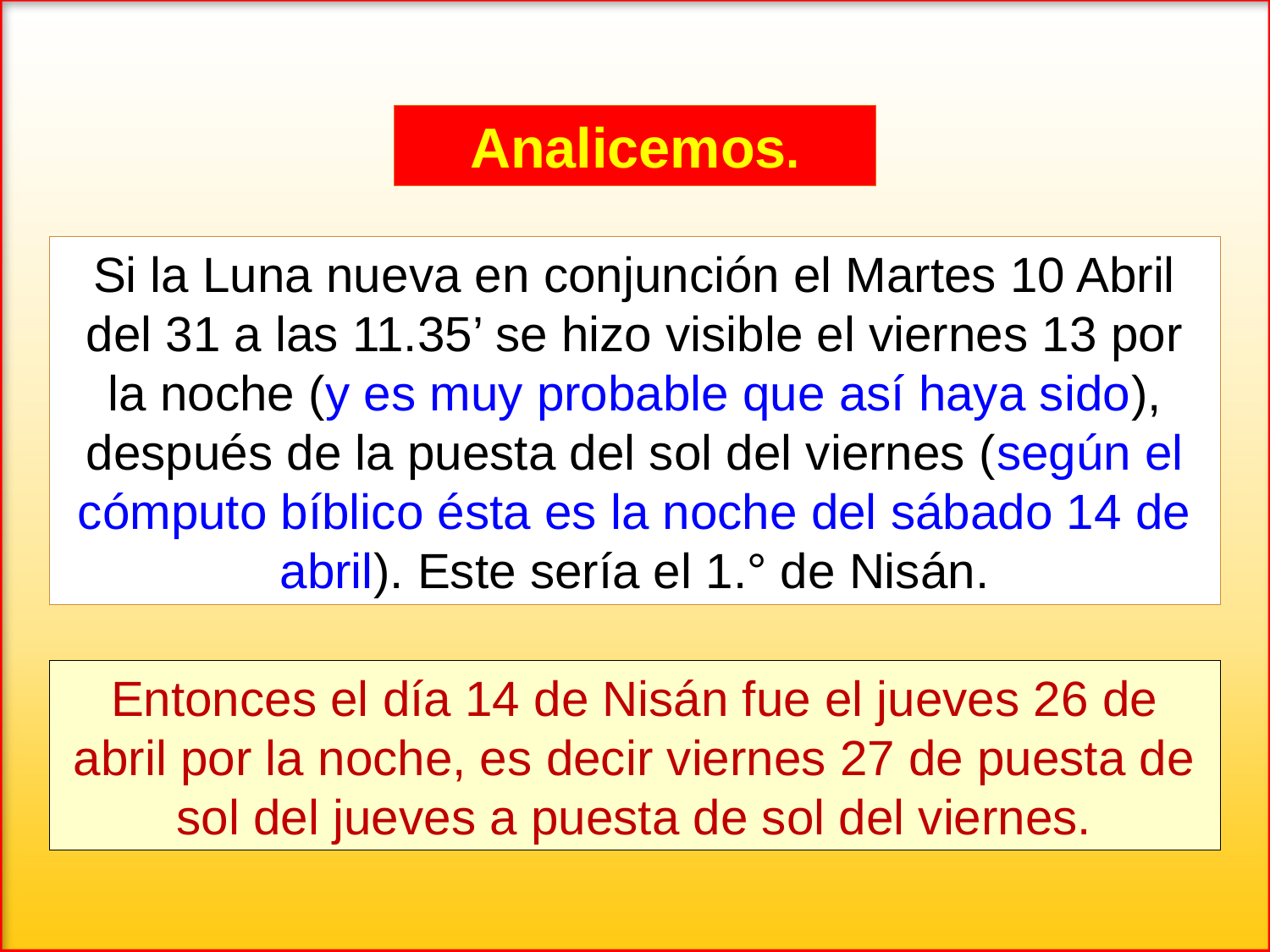

Analicemos.
Si la Luna nueva en conjunción el Martes 10 Abril del 31 a las 11.35’ se hizo visible el viernes 13 por la noche (y es muy probable que así haya sido), después de la puesta del sol del viernes (según el cómputo bíblico ésta es la noche del sábado 14 de abril). Este sería el 1.° de Nisán.
Entonces el día 14 de Nisán fue el jueves 26 de abril por la noche, es decir viernes 27 de puesta de sol del jueves a puesta de sol del viernes.